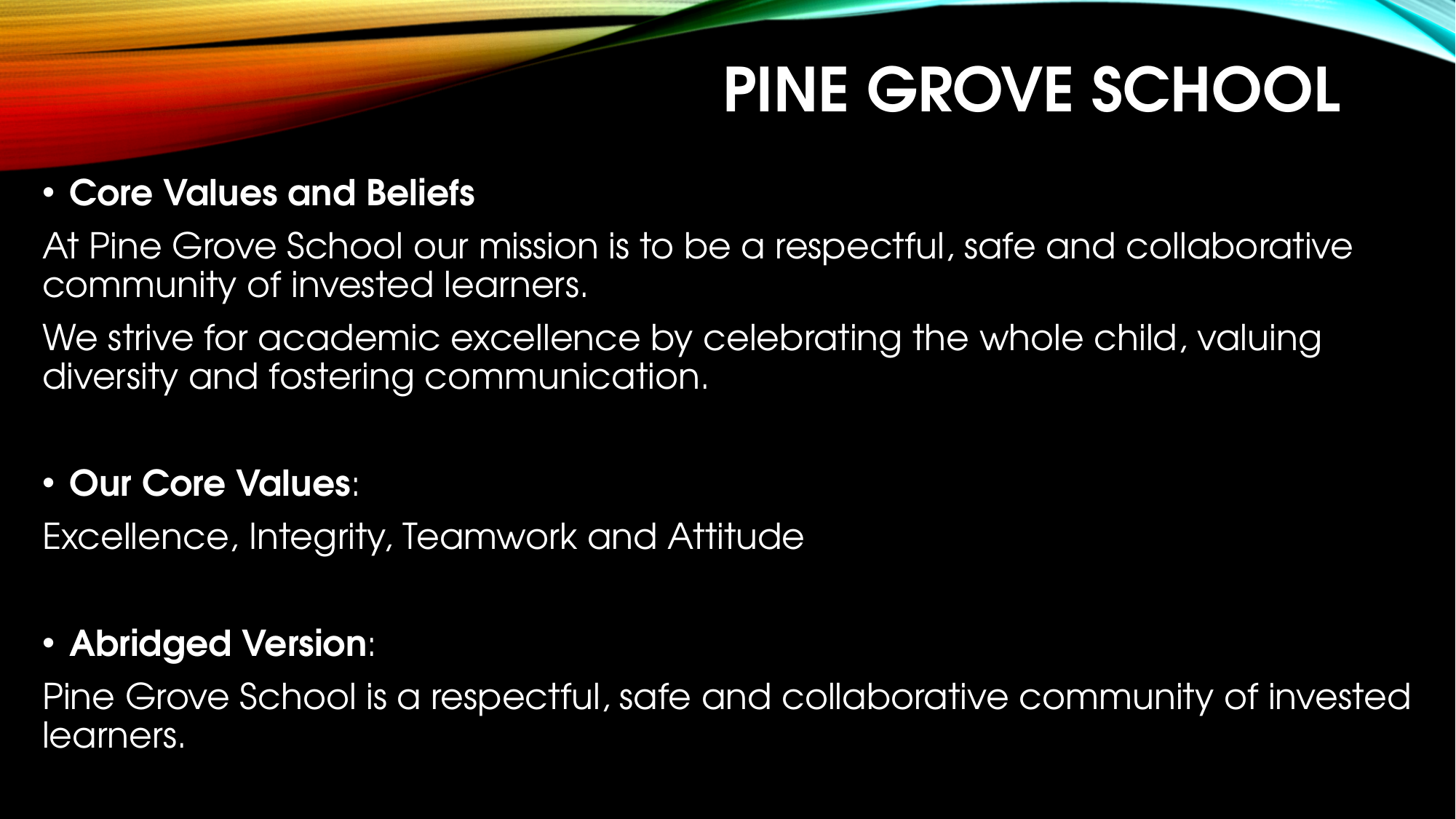

# Pine Grove School
Core Values and Beliefs
At Pine Grove School our mission is to be a respectful, safe and collaborative community of invested learners.
We strive for academic excellence by celebrating the whole child, valuing diversity and fostering communication.

Our Core Values:
Excellence, Integrity, Teamwork and Attitude

Abridged Version:
Pine Grove School is a respectful, safe and collaborative community of invested learners.